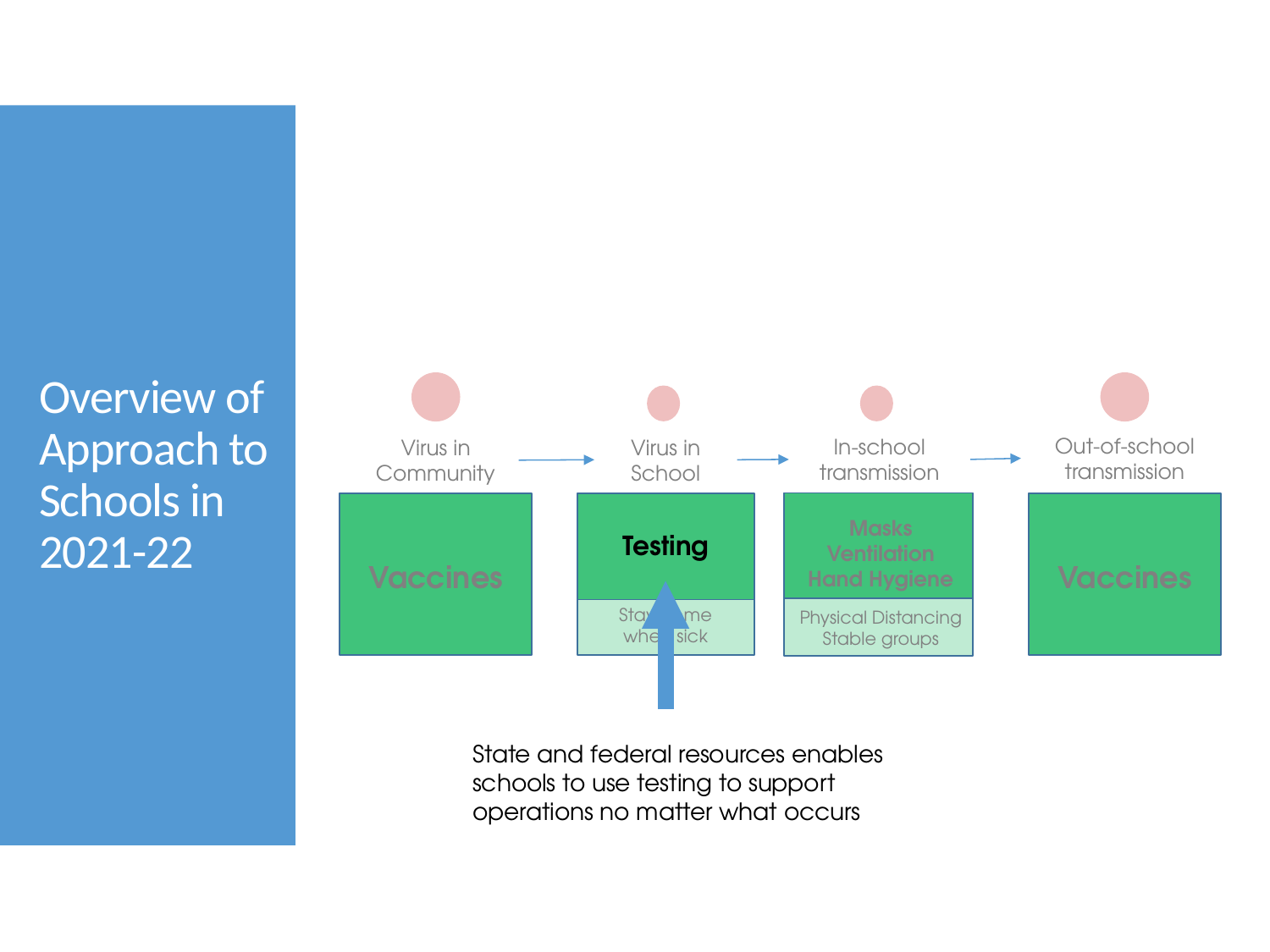

# Overview of Approach to Schools in 2021-22

Out-of-school transmission
In-school transmission
Virus in School
Virus in Community

Masks
Ventilation
Hand Hygiene

Physical Distancing
Stable groups
Testing

Stay home when sick
Vaccines
Vaccines

State and federal resources enables schools to use testing to support operations no matter what occurs